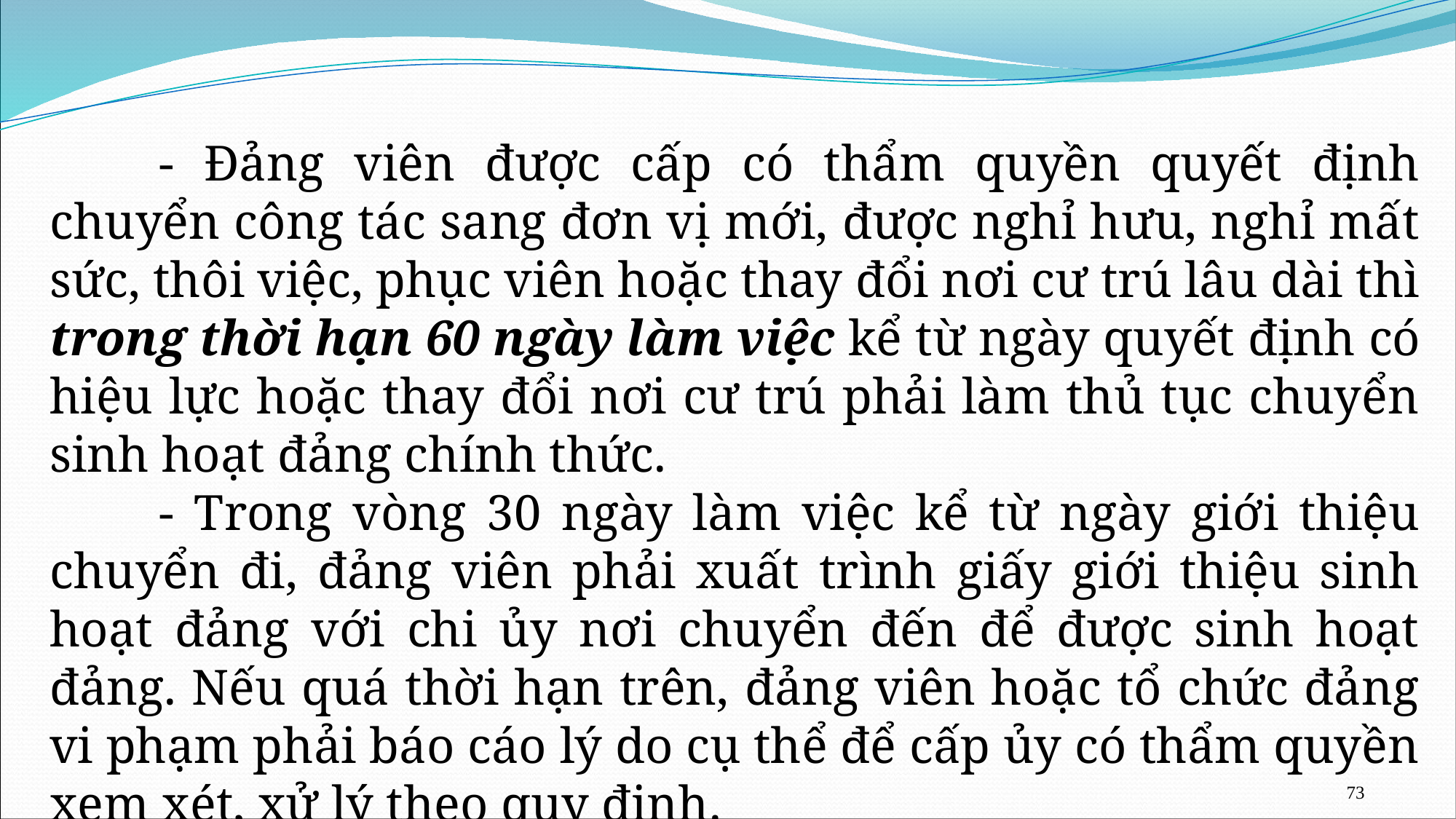

- Đảng viên được cấp có thẩm quyền quyết định chuyển công tác sang đơn vị mới, được nghỉ hưu, nghỉ mất sức, thôi việc, phục viên hoặc thay đổi nơi cư trú lâu dài thì trong thời hạn 60 ngày làm việc kể từ ngày quyết định có hiệu lực hoặc thay đổi nơi cư trú phải làm thủ tục chuyển sinh hoạt đảng chính thức.
	- Trong vòng 30 ngày làm việc kể từ ngày giới thiệu chuyển đi, đảng viên phải xuất trình giấy giới thiệu sinh hoạt đảng với chi ủy nơi chuyển đến để được sinh hoạt đảng. Nếu quá thời hạn trên, đảng viên hoặc tổ chức đảng vi phạm phải báo cáo lý do cụ thể để cấp ủy có thẩm quyền xem xét, xử lý theo quy định.